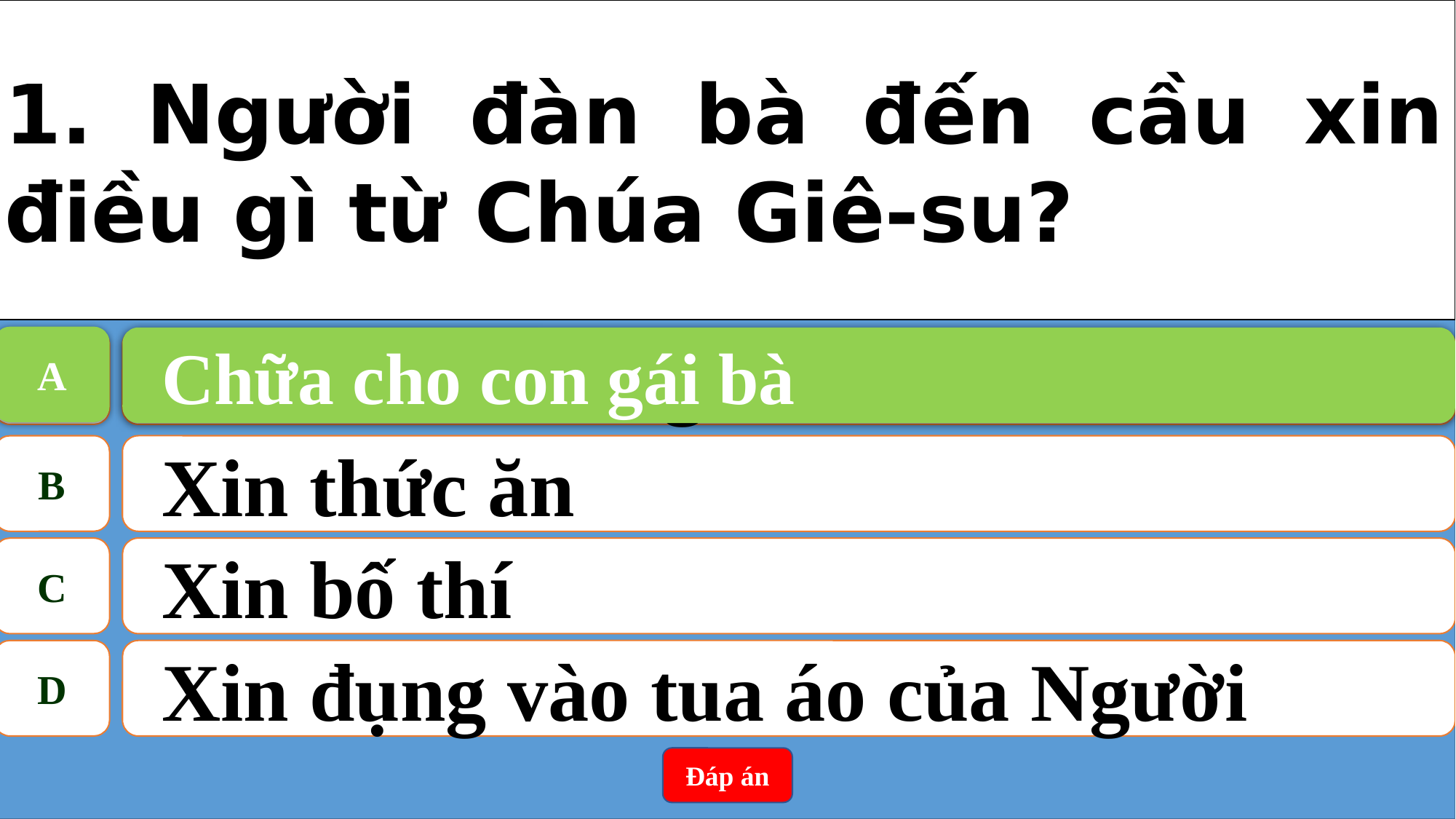

1. Người đàn bà đến cầu xin điều gì từ Chúa Giê-su?
A
Chữa cho con gái bà
A
Chữa cho con gái bà
B
Xin thức ăn
C
Xin bố thí
D
Xin đụng vào tua áo của Người
Đáp án